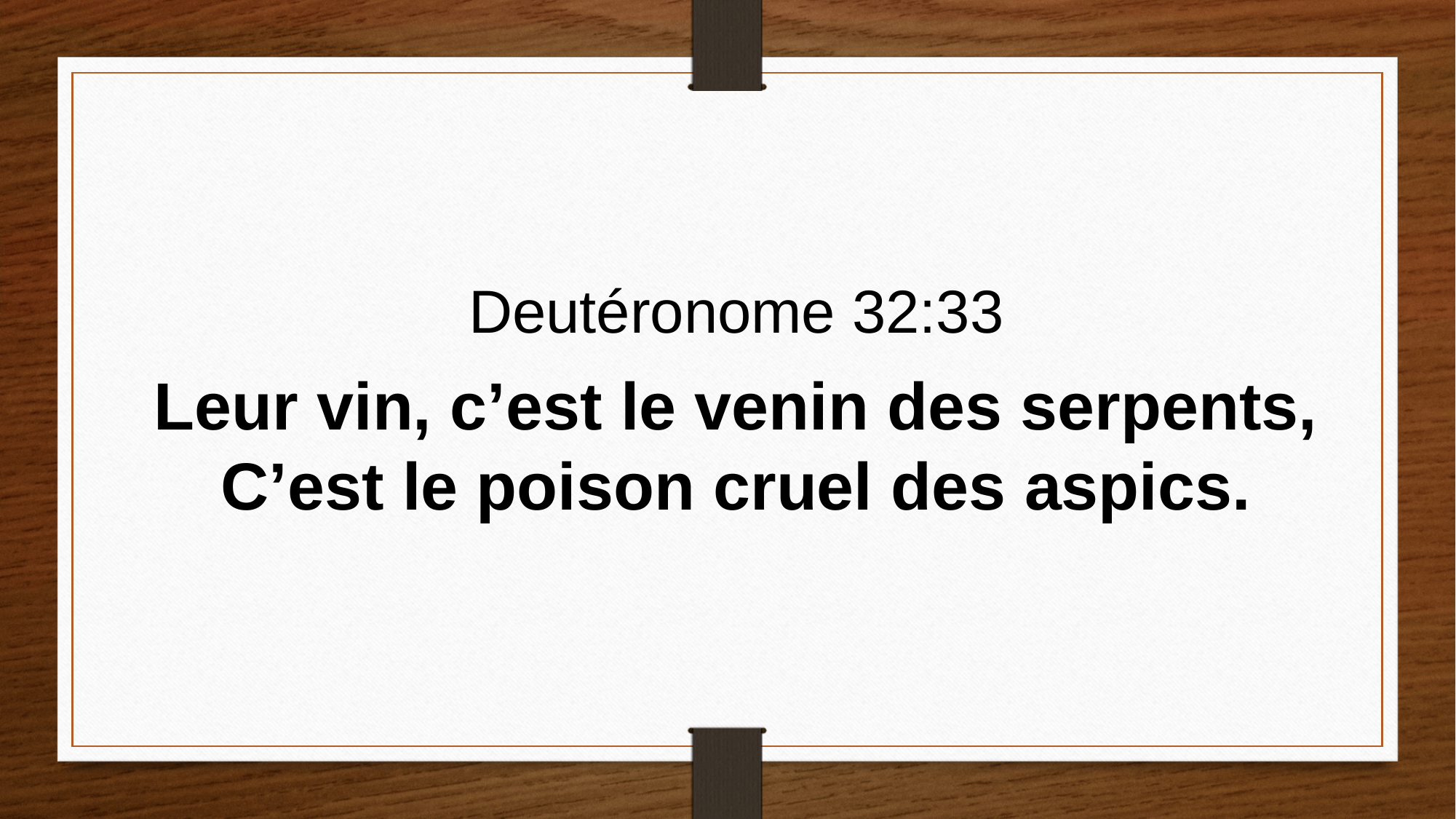

Deutéronome 32:33

Leur vin, c’est le venin des serpents, C’est le poison cruel des aspics.